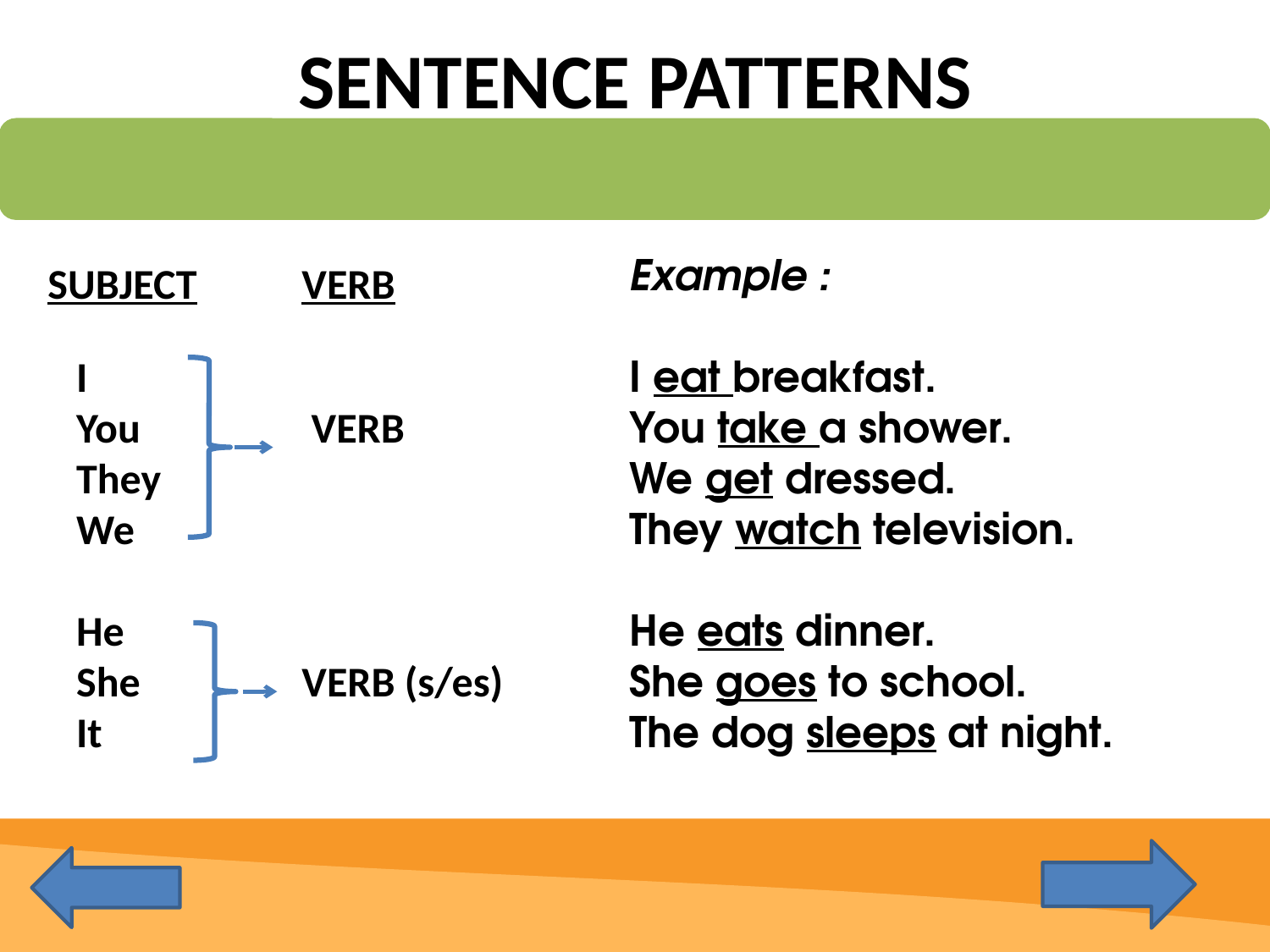

# SENTENCE PATTERNS
Example :

I eat breakfast.
You take a shower.
We get dressed.
They watch television.

He eats dinner.
She goes to school.
The dog sleeps at night.

SUBJECT	VERB

   I
   You		 VERB
   They
   We

   He
   She		VERB (s/es)
   It